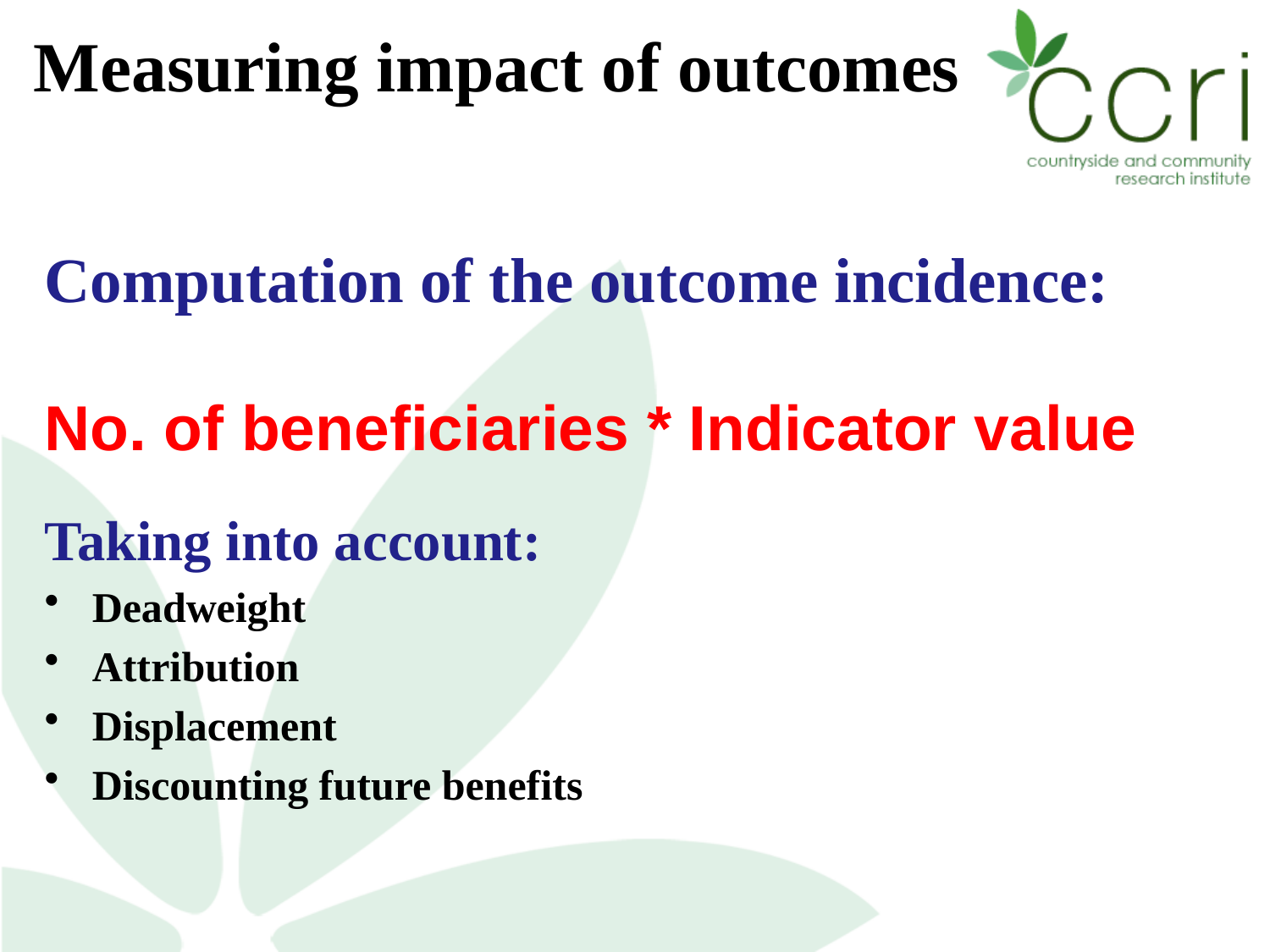

# Measuring impact of outcomes
Computation of the outcome incidence:

No. of beneficiaries * Indicator value

Taking into account:
Deadweight
Attribution
Displacement
Discounting future benefits